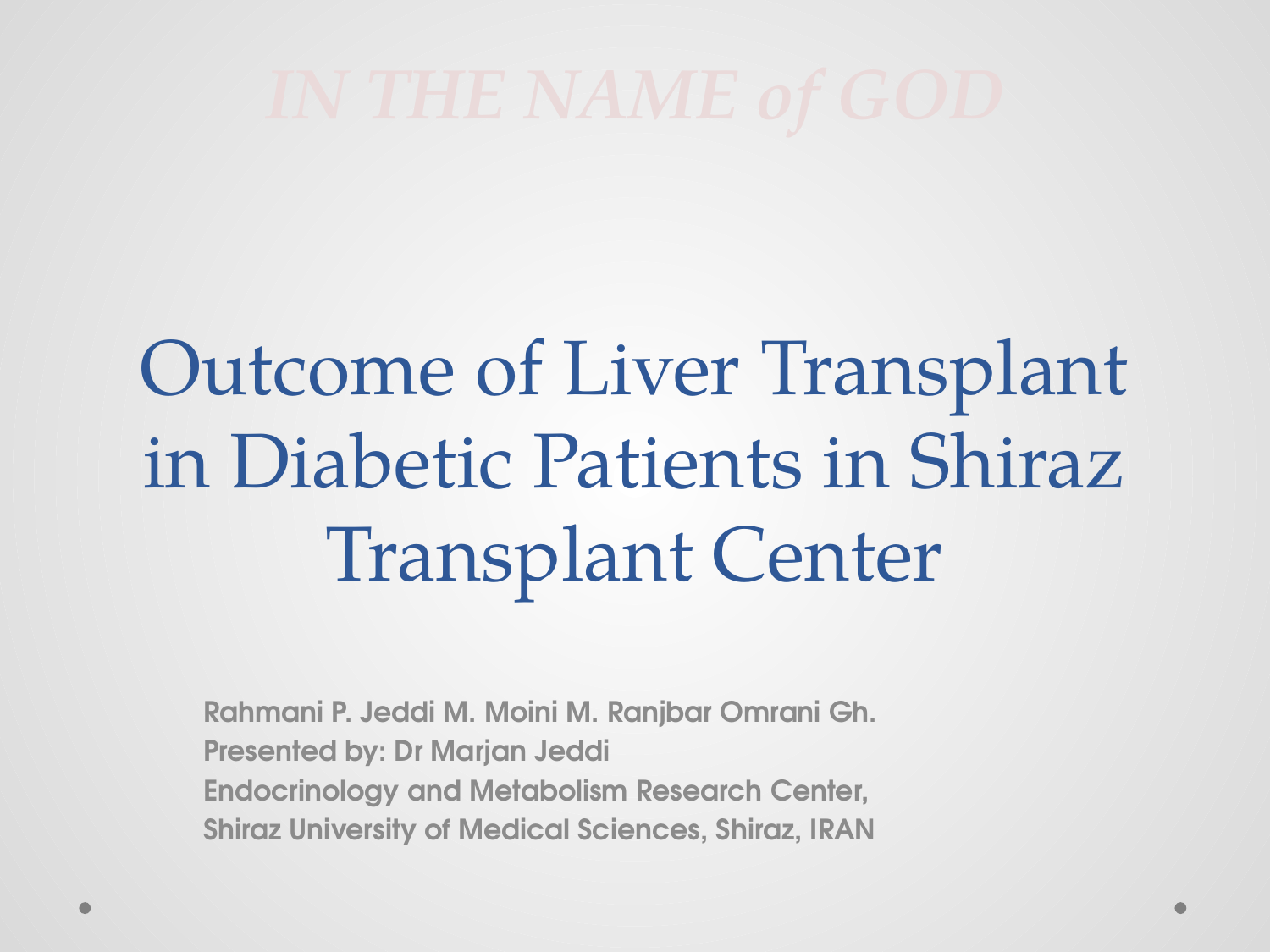

# Outcome of Liver Transplant in Diabetic Patients in Shiraz Transplant Center
IN THE NAME of GOD

Rahmani P. Jeddi M. Moini M. Ranjbar Omrani Gh.
Presented by: Dr Marjan Jeddi
Endocrinology and Metabolism Research Center,
Shiraz University of Medical Sciences, Shiraz, IRAN